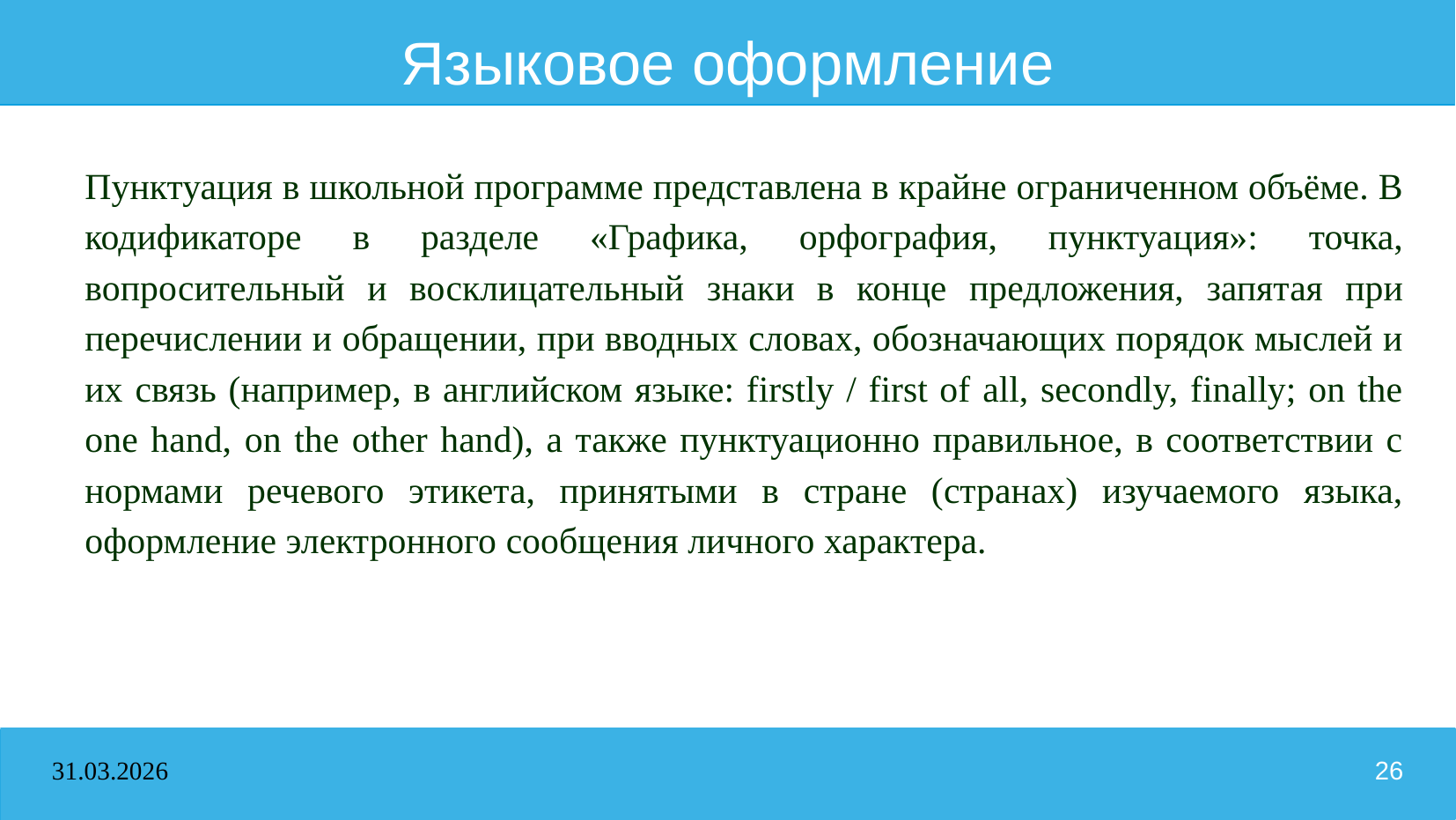

# Языковое оформление
Пунктуация в школьной программе представлена в крайне ограниченном объёме. В кодификаторе в разделе «Графика, орфография, пунктуация»: точка, вопросительный и восклицательный знаки в конце предложения, запятая при перечислении и обращении, при вводных словах, обозначающих порядок мыслей и их связь (например, в английском языке: firstly / first of all, secondly, finally; on the one hand, on the other hand), а также пунктуационно правильное, в соответствии с нормами речевого этикета, принятыми в стране (странах) изучаемого языка, оформление электронного сообщения личного характера.

31.03.2026
26